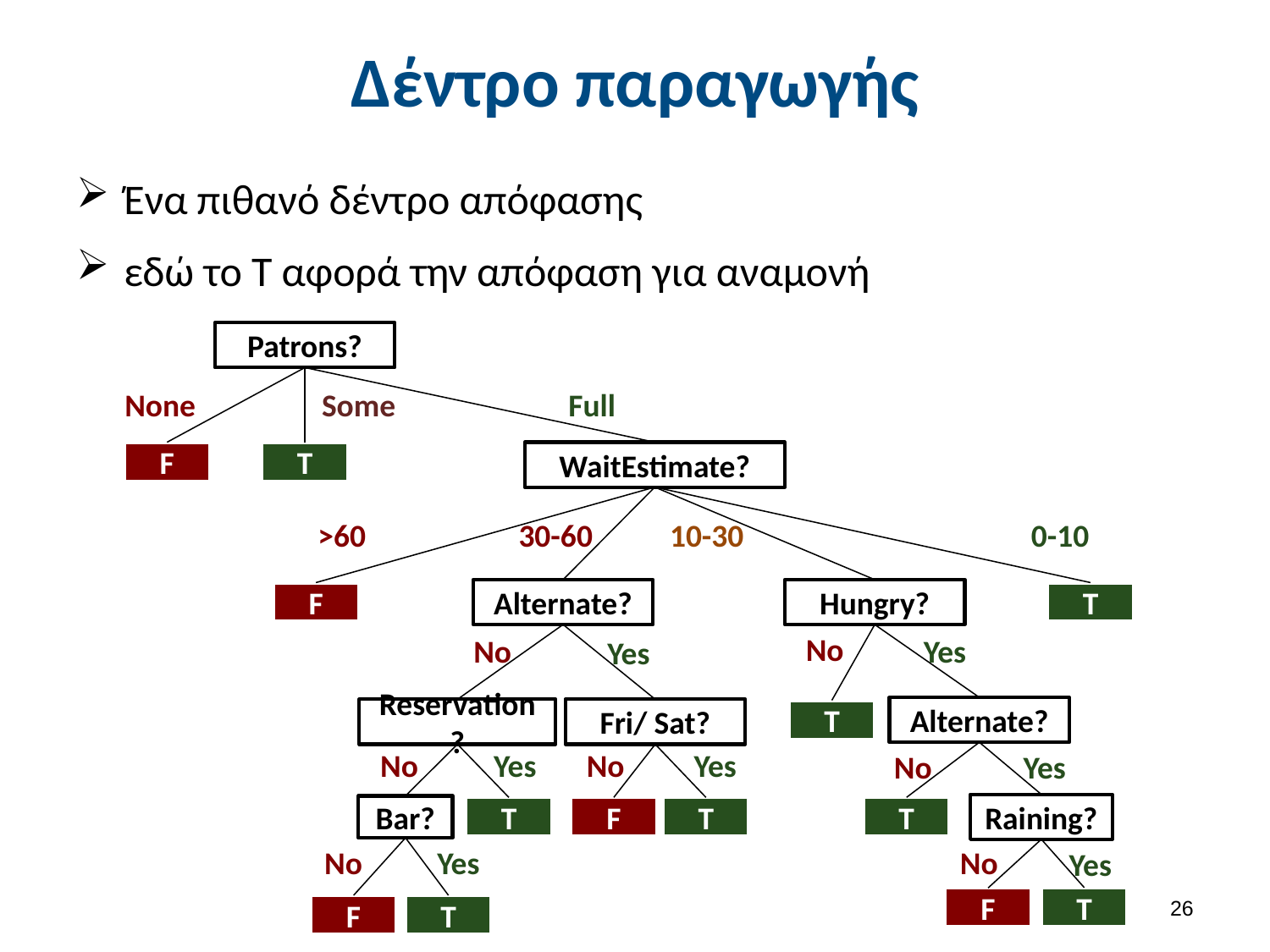

# Δέντρο παραγωγής
Ένα πιθανό δέντρο απόφασης
εδώ το Τ αφορά την απόφαση για αναμονή

Patrons?
None
Some
Full
F
T
WaitEstimate?
>60
30-60
10-30
0-10
Alternate?
Hungry?
F
T
No
No
Yes
Yes
Alternate?
Fri/ Sat?
Reservation?
T
No
No
Yes
Yes
No
Yes
Raining?
Bar?
T
F
T
T
No
Yes
No
Yes
26
T
F
F
T